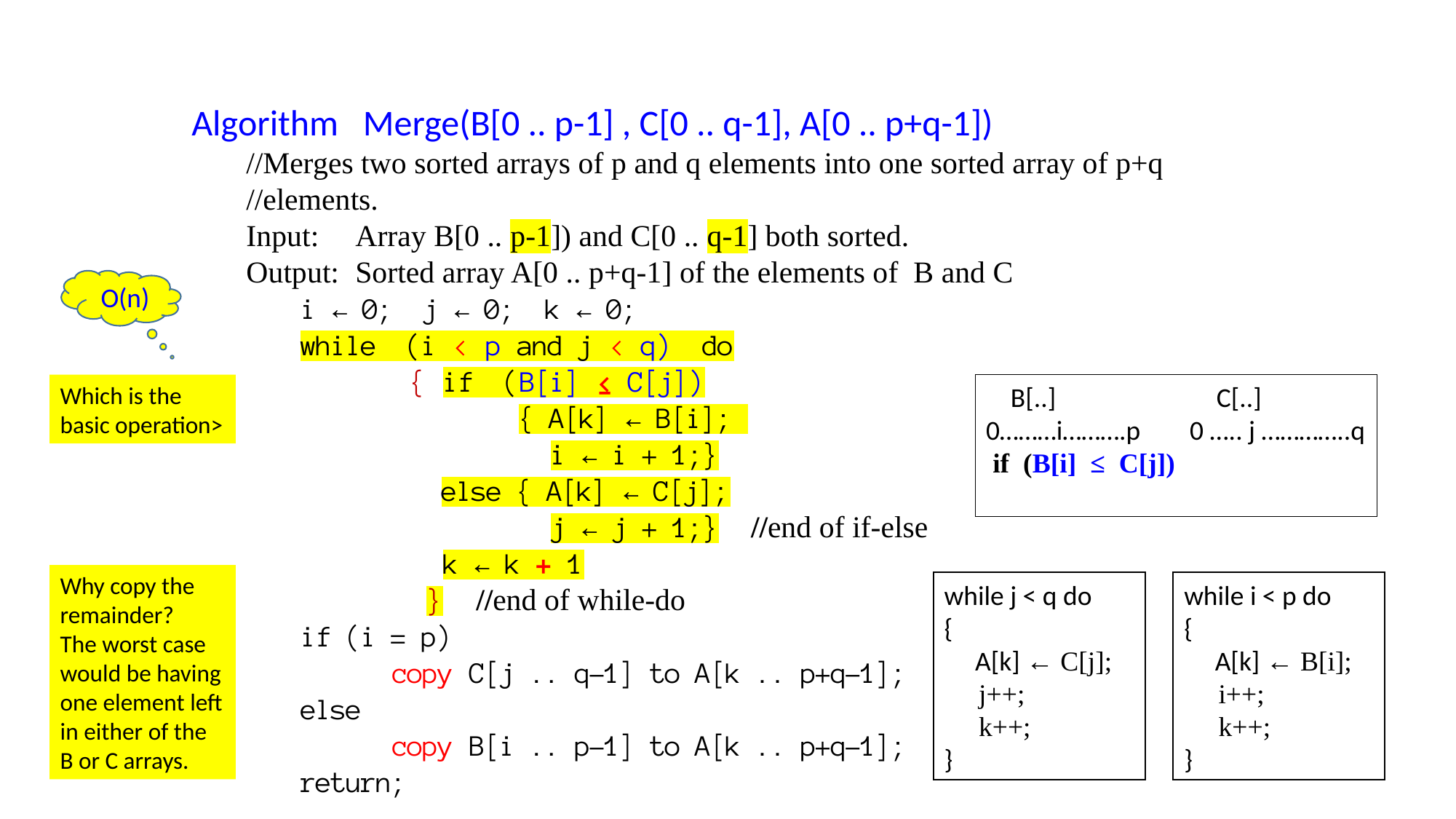

Algorithm   Merge(B[0 .. p-1] , C[0 .. q-1], A[0 .. p+q-1])
//Merges two sorted arrays of p and q elements into one sorted array of p+q //elements.
Input: 	Array B[0 .. p-1]) and C[0 .. q-1] both sorted.
Output: 	Sorted array A[0 .. p+q-1] of the elements of  B and C
i ← 0;  j ← 0;  k ← 0;
while  (i < p and j < q)  do
	{ if  (B[i] ≤ C[j])
		{ A[k] ← B[i];
		  i ← i + 1;}
	  else { A[k] ← C[j];
		  j ← j + 1;}  //end of if-else
	  k ← k + 1
	 }  //end of while-do
if (i = p)
      copy C[j .. q-1] to A[k .. p+q-1];
else
      copy B[i .. p-1] to A[k .. p+q-1];
return;
O(n)
Which is the basic operation>
    B[..]		  C[..]
0………i……….p        0 ….. j …………..q
 if  (B[i]  ≤  C[j])

Why copy the remainder?
The worst case would be having one element left in either of the B or C arrays.
while j < q do
{
     A[k] ← C[j];
     j++;
     k++;
}
while i < p do
{
     A[k] ← B[i];
     i++;
     k++;
}